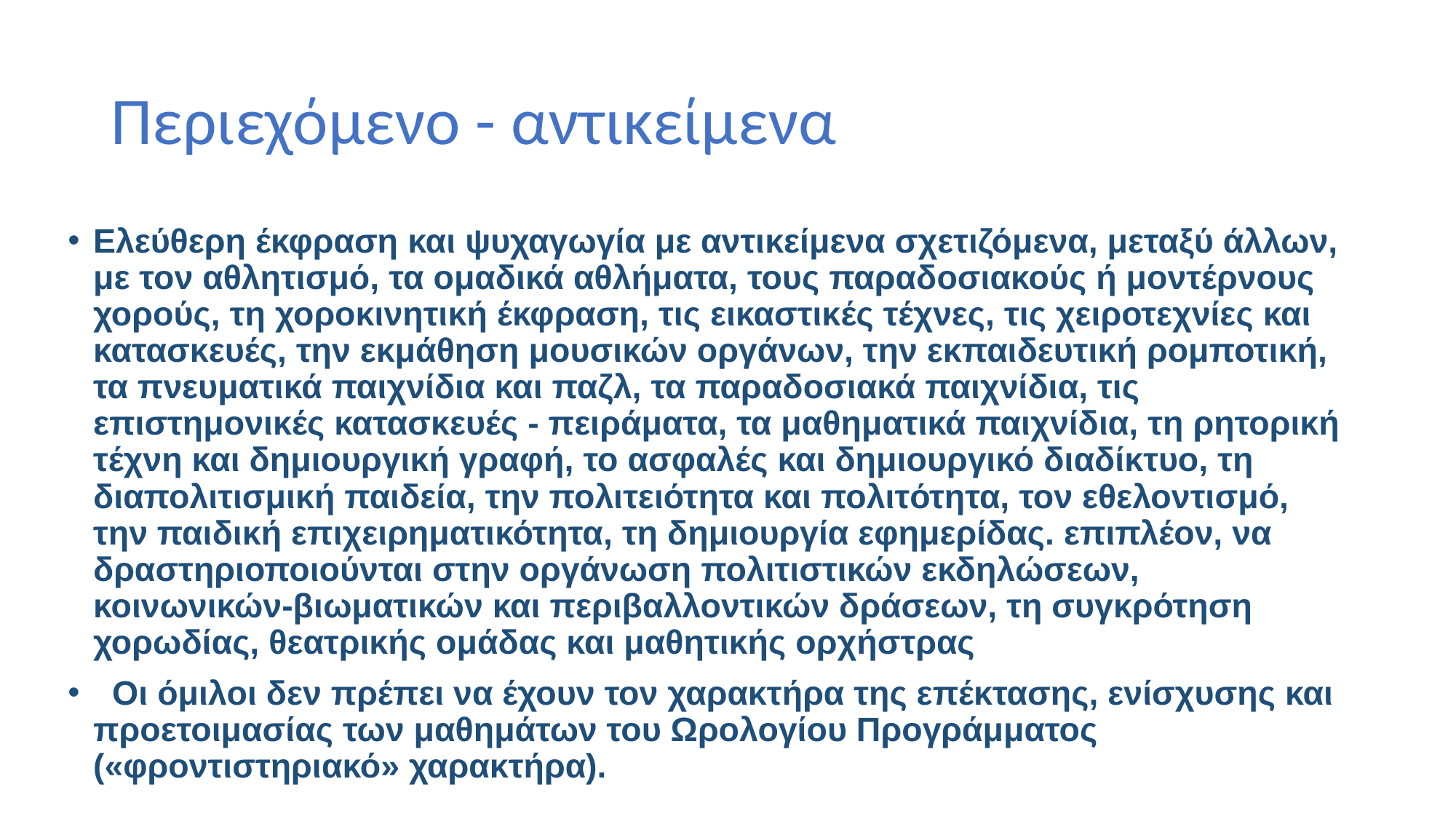

# Περιεχόμενο - αντικείμενα
Ελεύθερη έκφραση και ψυχαγωγία με αντικείμενα σχετιζόμενα, μεταξύ άλλων, με τον αθλητισμό, τα ομαδικά αθλήματα, τους παραδοσιακούς ή μοντέρνους χορούς, τη χοροκινητική έκφραση, τις εικαστικές τέχνες, τις χειροτεχνίες και κατασκευές, την εκμάθηση μουσικών οργάνων, την εκπαιδευτική ρομποτική, τα πνευματικά παιχνίδια και παζλ, τα παραδοσιακά παιχνίδια, τις επιστημονικές κατασκευές - πειράματα, τα μαθηματικά παιχνίδια, τη ρητορική τέχνη και δημιουργική γραφή, το ασφαλές και δημιουργικό διαδίκτυο, τη διαπολιτισμική παιδεία, την πολιτειότητα και πολιτότητα, τον εθελοντισμό, την παιδική επιχειρηματικότητα, τη δημιουργία εφημερίδας. επιπλέον, να δραστηριοποιούνται στην οργάνωση πολιτιστικών εκδηλώσεων, κοινωνικών-βιωματικών και περιβαλλοντικών δράσεων, τη συγκρότηση χορωδίας, θεατρικής ομάδας και μαθητικής ορχήστρας
  Οι όμιλοι δεν πρέπει να έχουν τον χαρακτήρα της επέκτασης, ενίσχυσης και προετοιμασίας των μαθημάτων του Ωρολογίου Προγράμματος («φροντιστηριακό» χαρακτήρα).